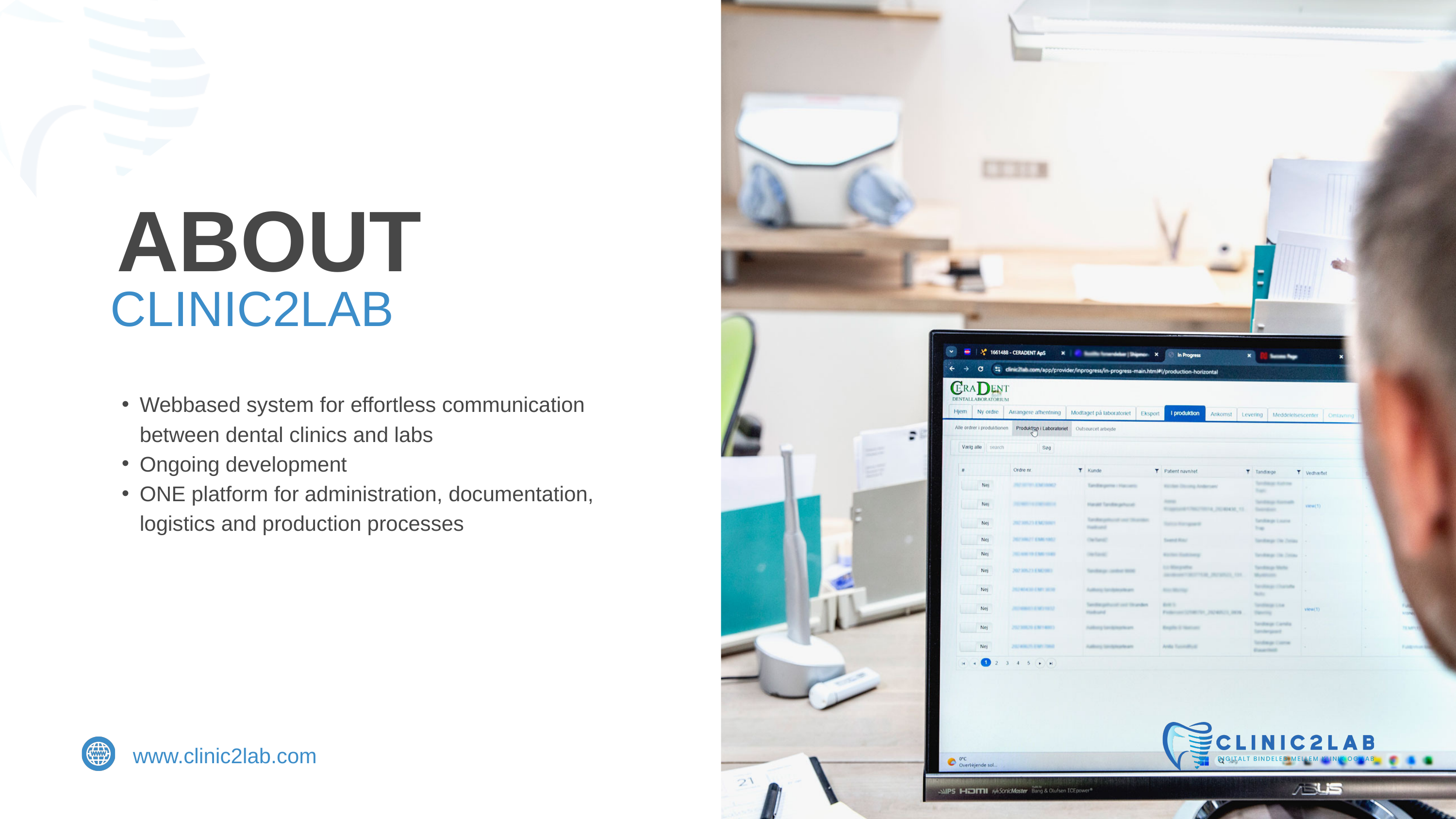

ABOUT
CLINIC2LAB
Webbased system for effortless communication between dental clinics and labs
Ongoing development
ONE platform for administration, documentation, logistics and production processes

www.clinic2lab.com